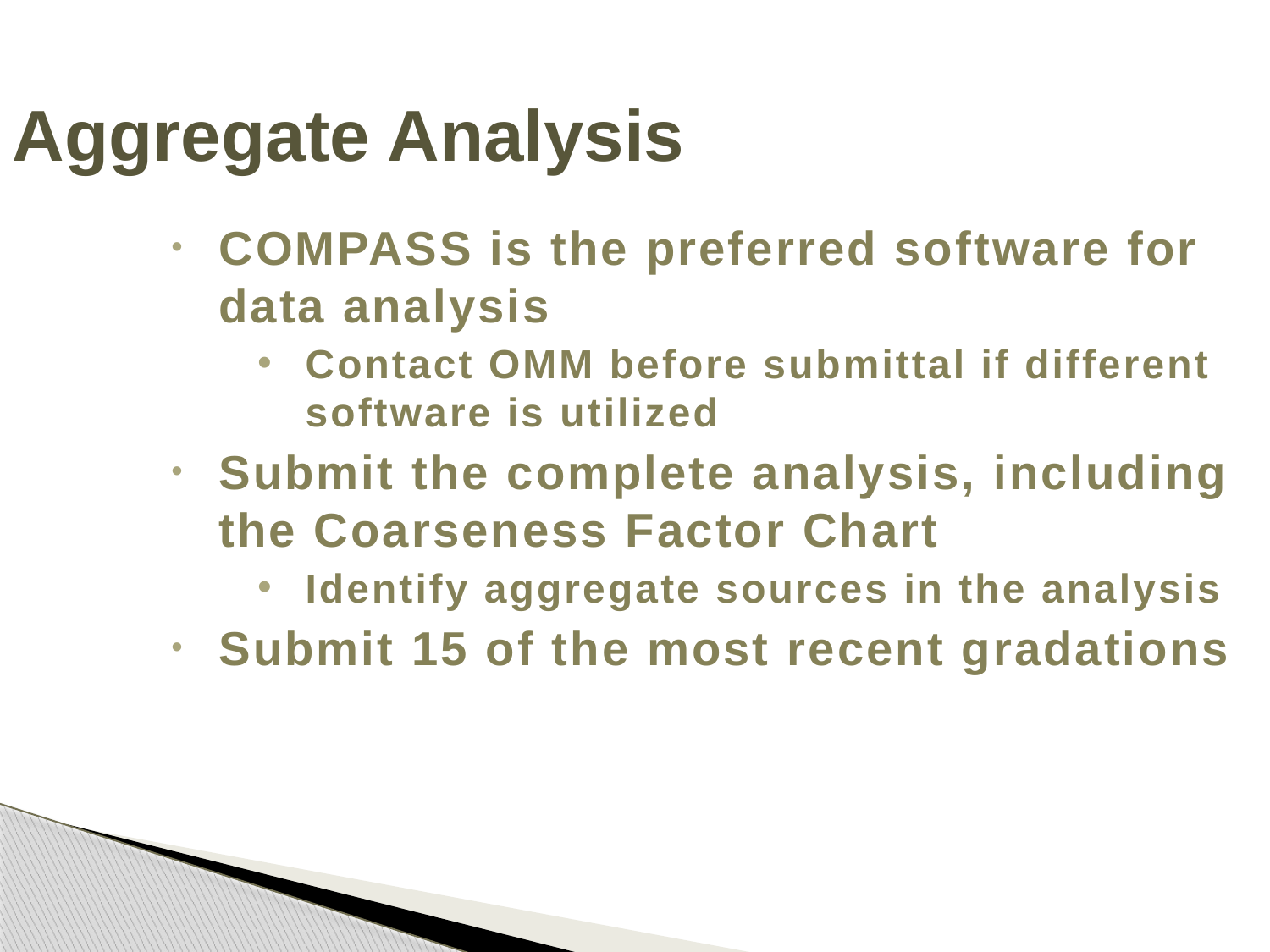

Aggregate Analysis
COMPASS is the preferred software for data analysis
Contact OMM before submittal if different software is utilized
Submit the complete analysis, including the Coarseness Factor Chart
Identify aggregate sources in the analysis
Submit 15 of the most recent gradations